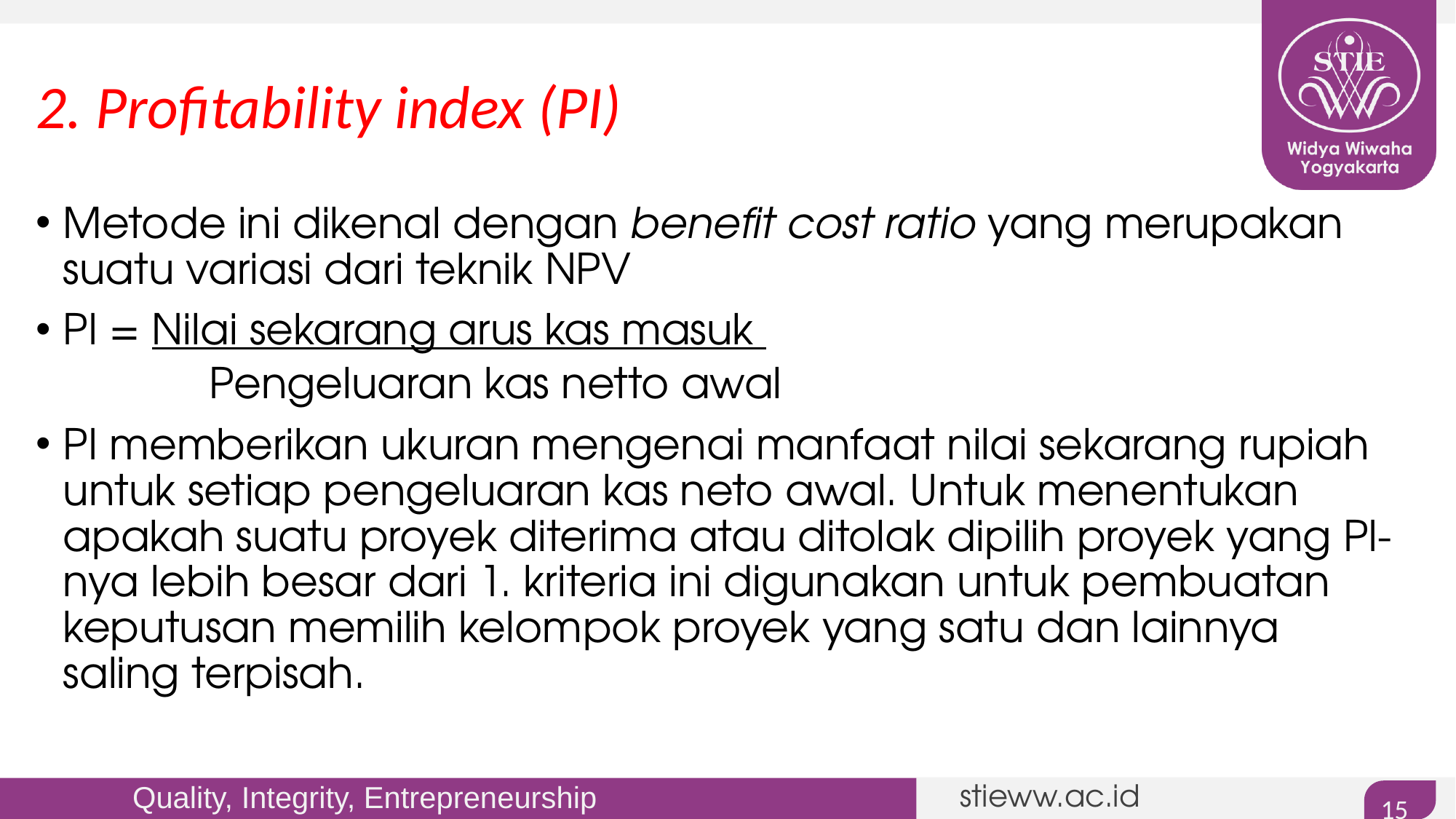

# 2. Profitability index (PI)
Metode ini dikenal dengan benefit cost ratio yang merupakan suatu variasi dari teknik NPV
PI = Nilai sekarang arus kas masuk
	 Pengeluaran kas netto awal
PI memberikan ukuran mengenai manfaat nilai sekarang rupiah untuk setiap pengeluaran kas neto awal. Untuk menentukan apakah suatu proyek diterima atau ditolak dipilih proyek yang PI-nya lebih besar dari 1. kriteria ini digunakan untuk pembuatan keputusan memilih kelompok proyek yang satu dan lainnya saling terpisah.